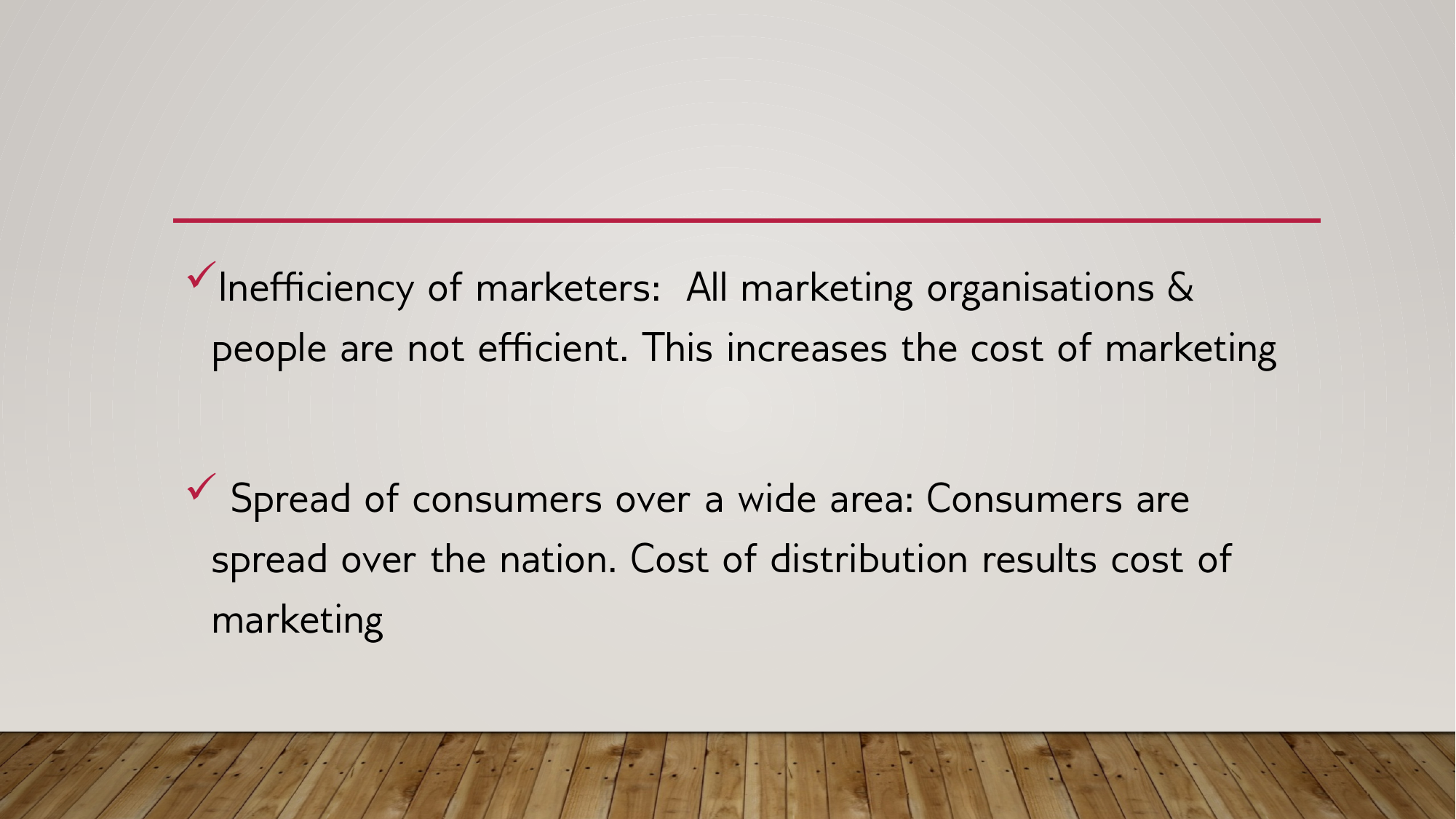

Inefficiency of marketers:  All marketing organisations & people are not efficient. This increases the cost of marketing

 Spread of consumers over a wide area: Consumers are spread over the nation. Cost of distribution results cost of marketing